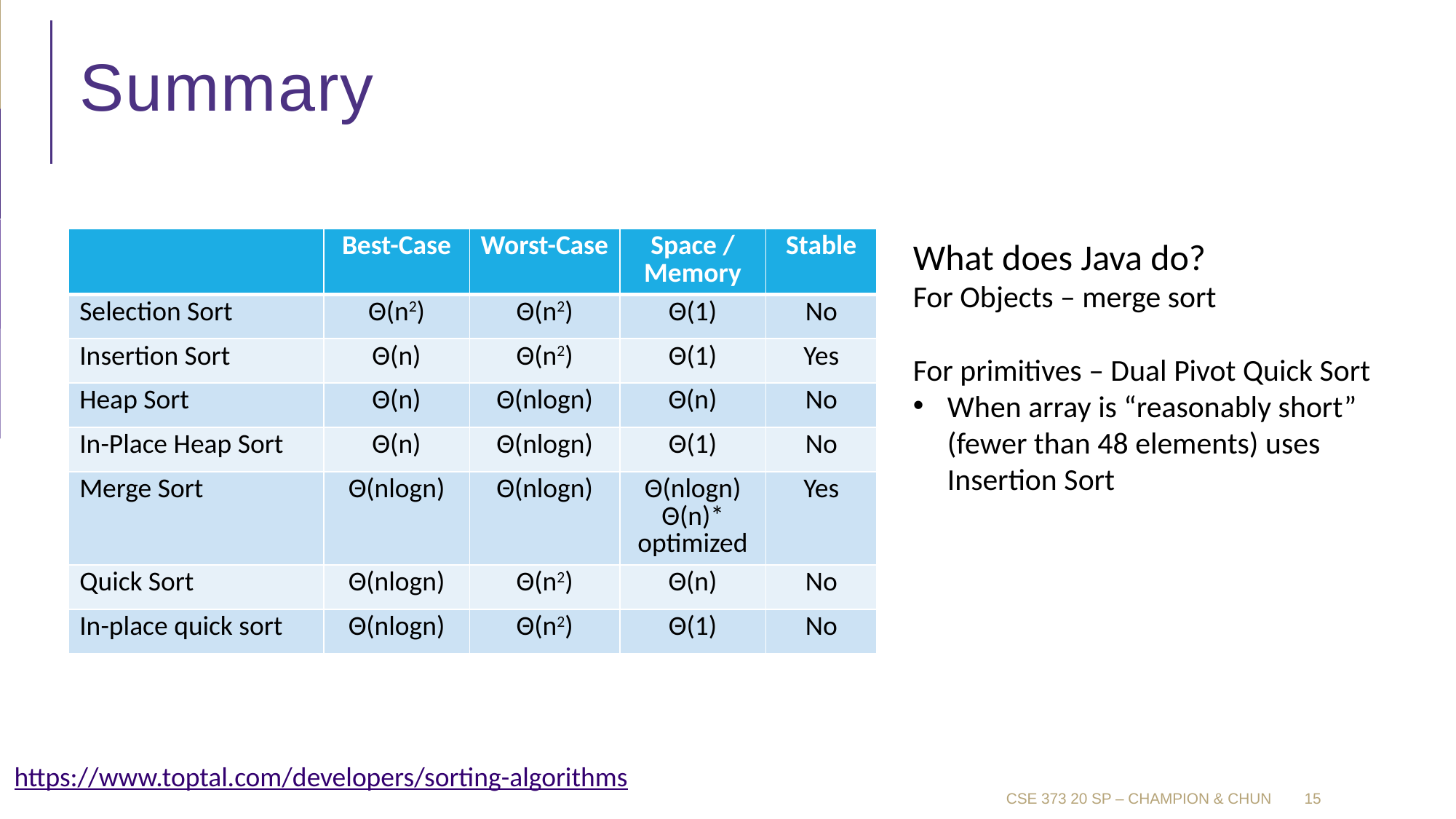

# Summary
|  | Best-Case | Worst-Case | Space / Memory | Stable |
| --- | --- | --- | --- | --- |
| Selection Sort | Θ(n2) | Θ(n2) | Θ(1) | No |
| Insertion Sort | Θ(n) | Θ(n2) | Θ(1) | Yes |
| Heap Sort | Θ(n) | Θ(nlogn) | Θ(n) | No |
| In-Place Heap Sort | Θ(n) | Θ(nlogn) | Θ(1) | No |
| Merge Sort | Θ(nlogn) | Θ(nlogn) | Θ(nlogn) Θ(n)\* optimized | Yes |
| Quick Sort | Θ(nlogn) | Θ(n2) | Θ(n) | No |
| In-place quick sort | Θ(nlogn) | Θ(n2) | Θ(1) | No |
What does Java do?
For Objects – merge sort

For primitives – Dual Pivot Quick Sort
When array is “reasonably short” (fewer than 48 elements) uses Insertion Sort
https://www.toptal.com/developers/sorting-algorithms
CSE 373 20 SP – champion & Chun
15